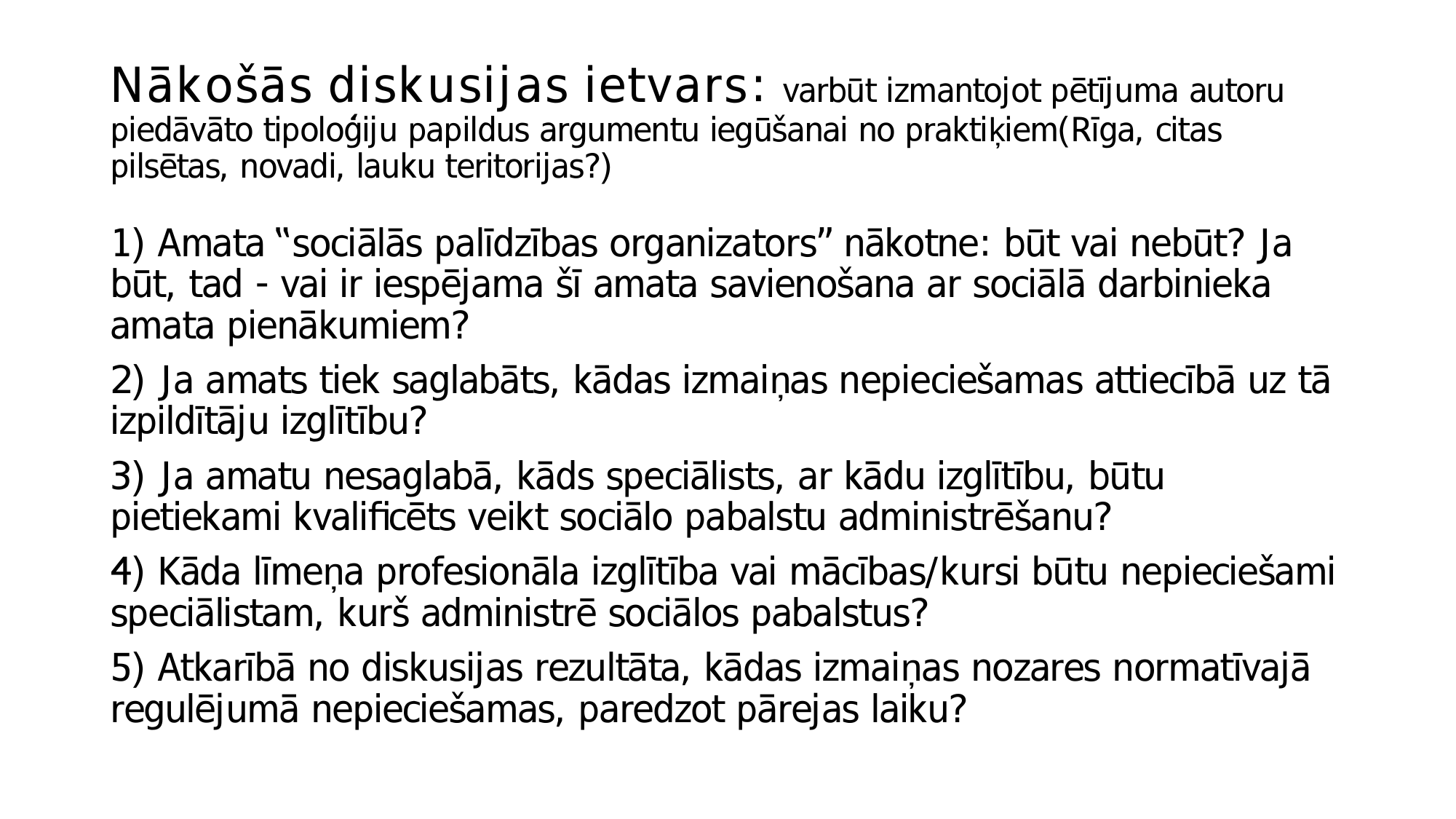

# Nākošās diskusijas ietvars: varbūt izmantojot pētījuma autoru piedāvāto tipoloģiju papildus argumentu iegūšanai no praktiķiem(Rīga, citas pilsētas, novadi, lauku teritorijas?)
1) Amata “sociālās palīdzības organizators” nākotne: būt vai nebūt? Ja būt, tad - vai ir iespējama šī amata savienošana ar sociālā darbinieka amata pienākumiem?
2) Ja amats tiek saglabāts, kādas izmaiņas nepieciešamas attiecībā uz tā izpildītāju izglītību?
3) Ja amatu nesaglabā, kāds speciālists, ar kādu izglītību, būtu pietiekami kvalificēts veikt sociālo pabalstu administrēšanu?
4) Kāda līmeņa profesionāla izglītība vai mācības/kursi būtu nepieciešami speciālistam, kurš administrē sociālos pabalstus?
5) Atkarībā no diskusijas rezultāta, kādas izmaiņas nozares normatīvajā regulējumā nepieciešamas, paredzot pārejas laiku?